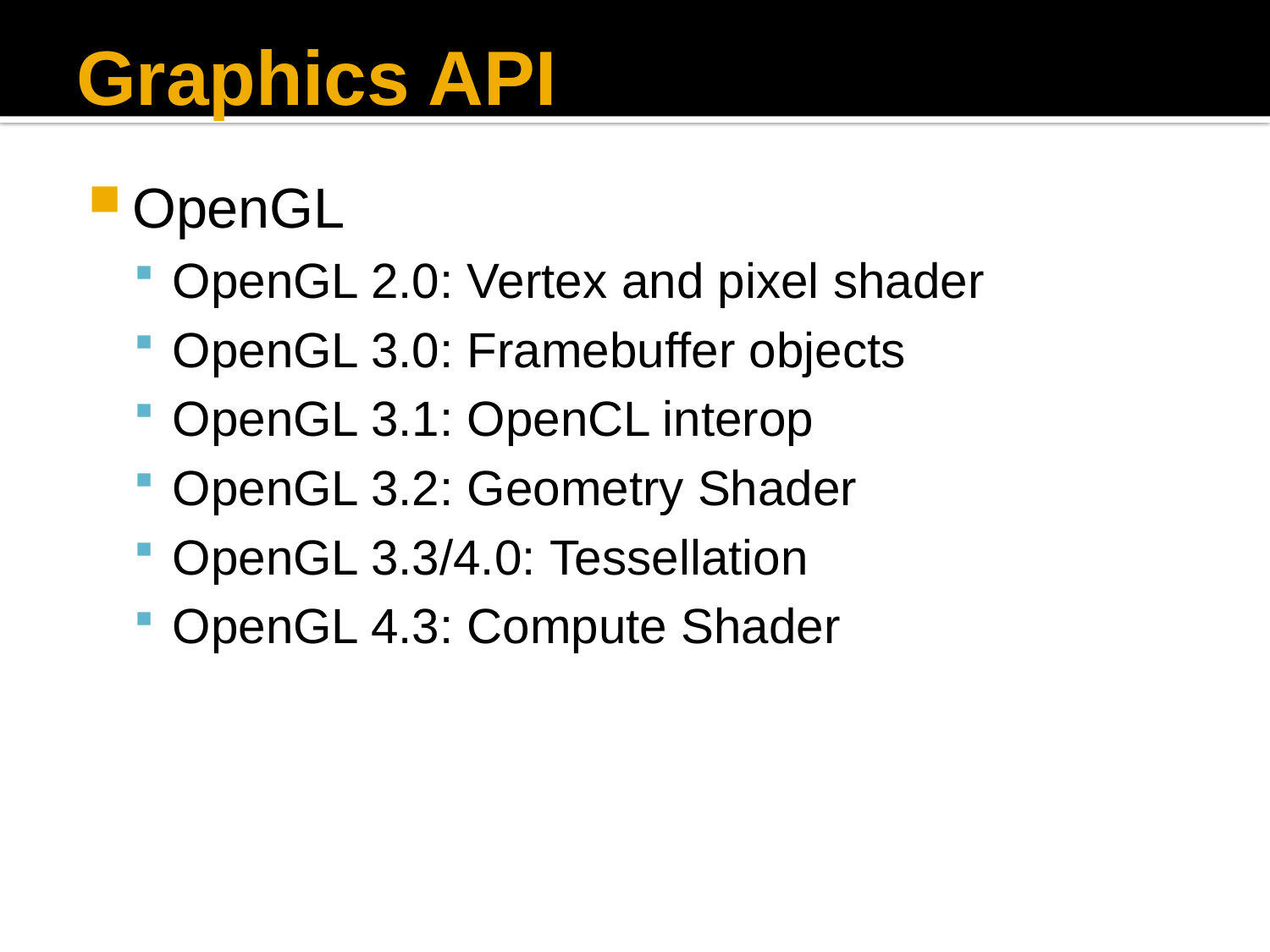

# Graphics API
OpenGL
OpenGL 2.0: Vertex and pixel shader
OpenGL 3.0: Framebuffer objects
OpenGL 3.1: OpenCL interop
OpenGL 3.2: Geometry Shader
OpenGL 3.3/4.0: Tessellation
OpenGL 4.3: Compute Shader